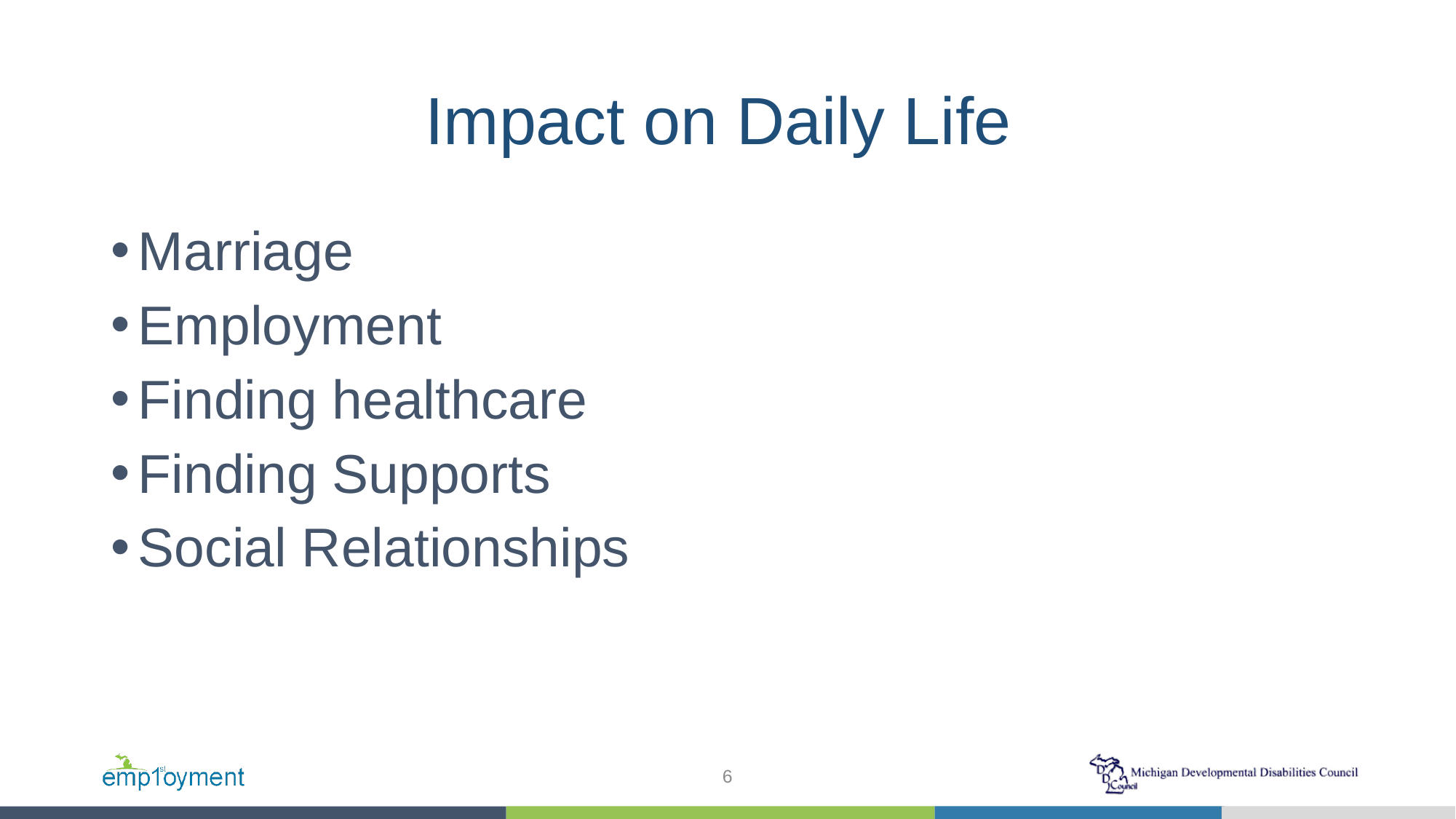

# Impact on Daily Life
Marriage
Employment
Finding healthcare
Finding Supports
Social Relationships
6